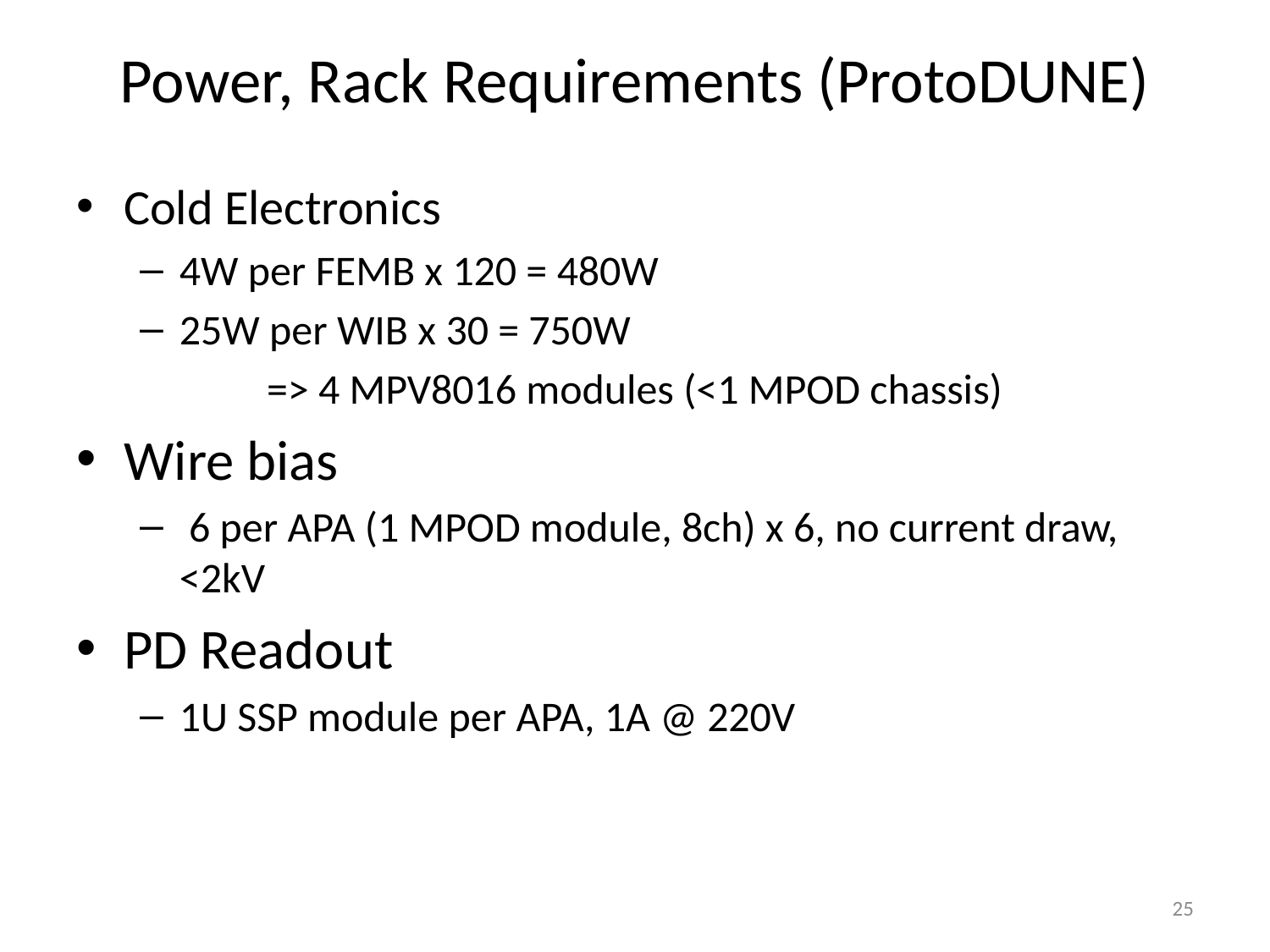

# Power, Rack Requirements (ProtoDUNE)
Cold Electronics
4W per FEMB x 120 = 480W
25W per WIB x 30 = 750W
	=> 4 MPV8016 modules (<1 MPOD chassis)
Wire bias
 6 per APA (1 MPOD module, 8ch) x 6, no current draw, <2kV
PD Readout
1U SSP module per APA, 1A @ 220V
25